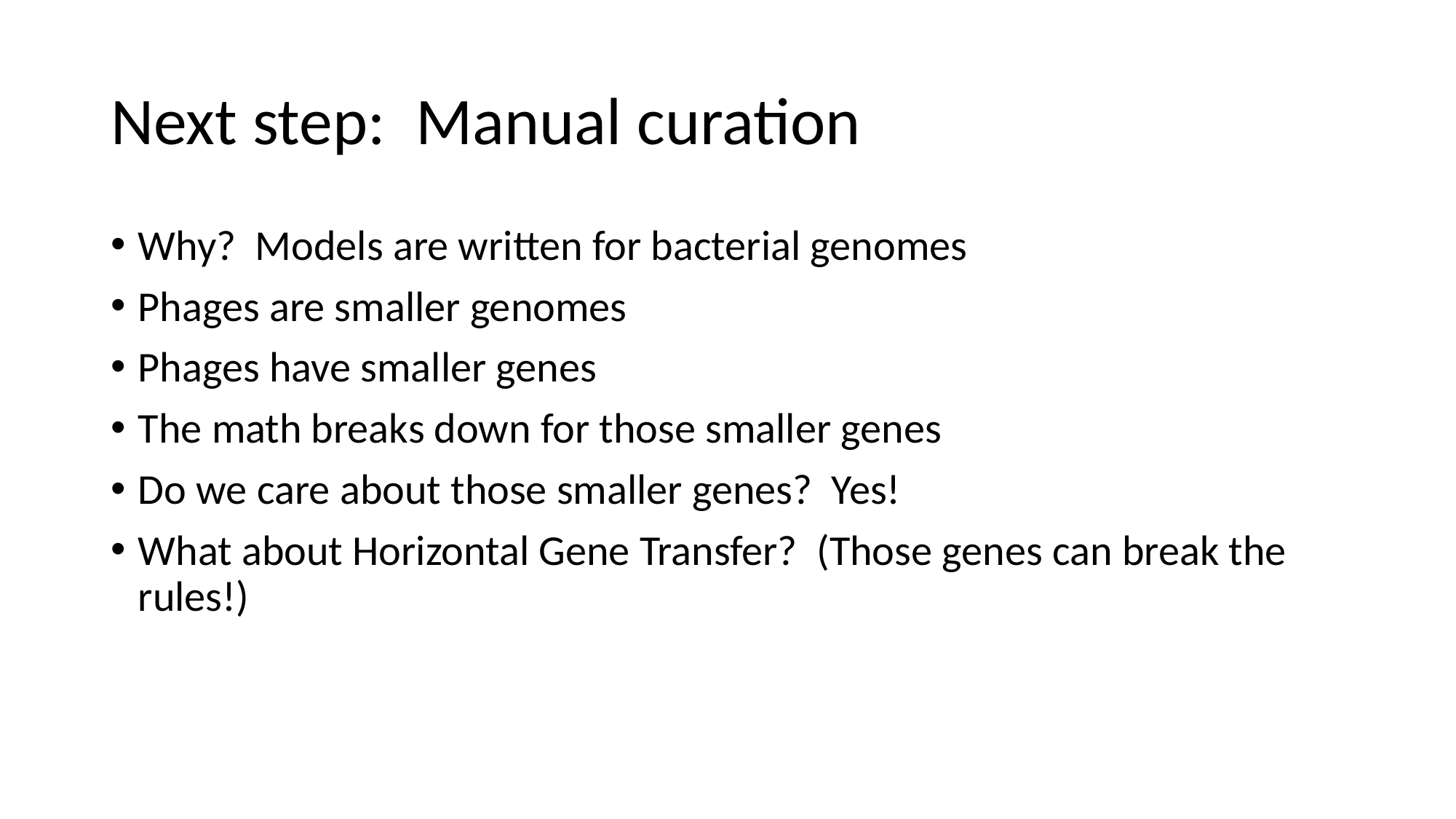

# Next step:  Manual curation
Why?  Models are written for bacterial genomes
Phages are smaller genomes
Phages have smaller genes
The math breaks down for those smaller genes
Do we care about those smaller genes?  Yes!
What about Horizontal Gene Transfer?  (Those genes can break the rules!)